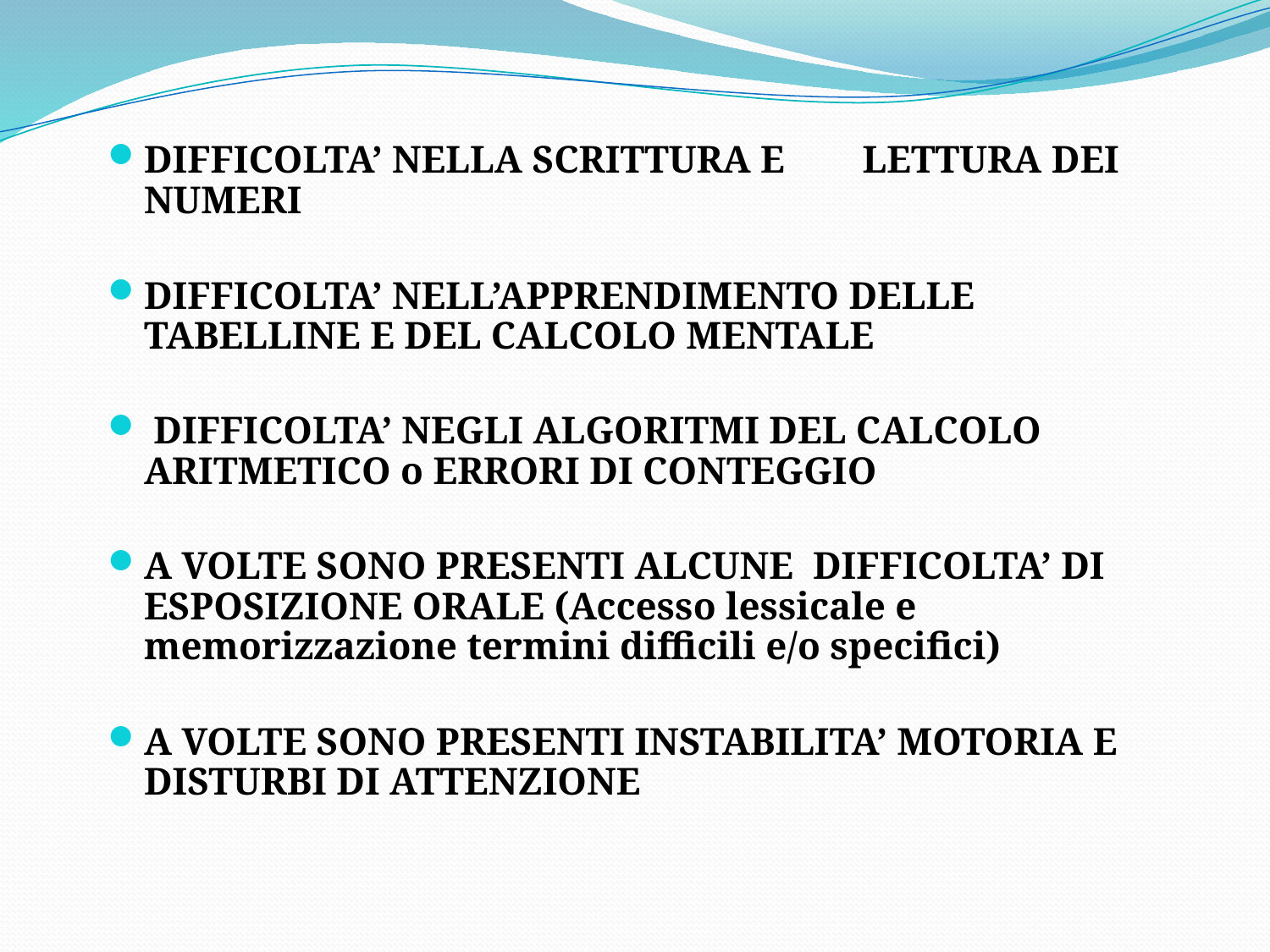

DIFFICOLTA’ NELLA SCRITTURA E        LETTURA DEI NUMERI

DIFFICOLTA’ NELL’APPRENDIMENTO DELLE TABELLINE E DEL CALCOLO MENTALE

 DIFFICOLTA’ NEGLI ALGORITMI DEL CALCOLO ARITMETICO o ERRORI DI CONTEGGIO

A VOLTE SONO PRESENTI ALCUNE  DIFFICOLTA’ DI ESPOSIZIONE ORALE (Accesso lessicale e memorizzazione termini difficili e/o specifici)

A VOLTE SONO PRESENTI INSTABILITA’ MOTORIA E DISTURBI DI ATTENZIONE